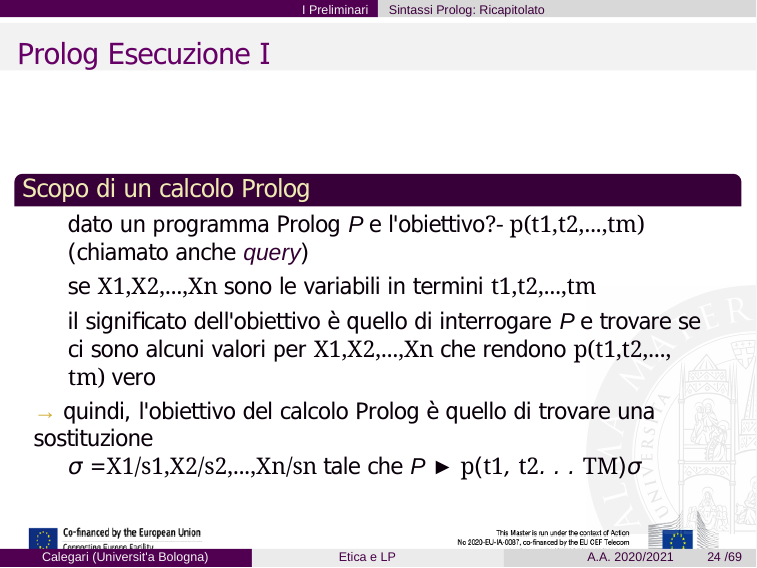

I Preliminari
Sintassi Prolog: Ricapitolato
Prolog Esecuzione I

Scopo di un calcolo Prolog
dato un programma Prolog P e l'obiettivo?- p(t1,t2,...,tm) (chiamato anche query)
se X1,X2,...,Xn sono le variabili in termini t1,t2,...,tm
il significato dell'obiettivo è quello di interrogare P e trovare se ci sono alcuni valori per X1,X2,...,Xn che rendono p(t1,t2,..., tm) vero
→ quindi, l'obiettivo del calcolo Prolog è quello di trovare una sostituzione
σ =X1/s1,X2/s2,...,Xn/sn tale che P ► p(t1, t2. . . TM)σ

Calegari (Universit'a Bologna)
Etica e LP
A.A. 2020/2021
24 /69